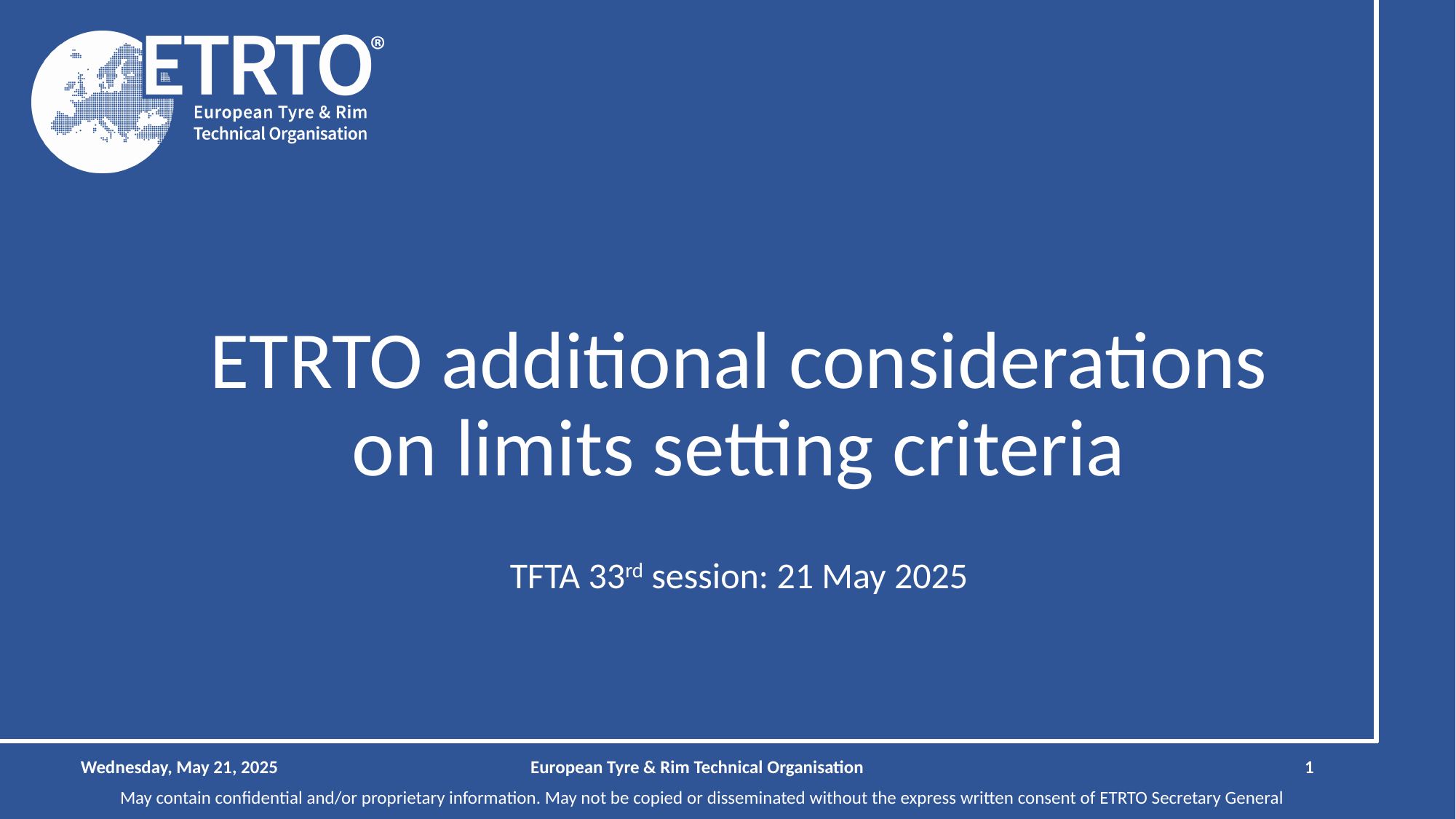

# ETRTO additional considerations on limits setting criteria
TFTA 33rd session: 21 May 2025
Wednesday, May 21, 2025
European Tyre & Rim Technical Organisation
1